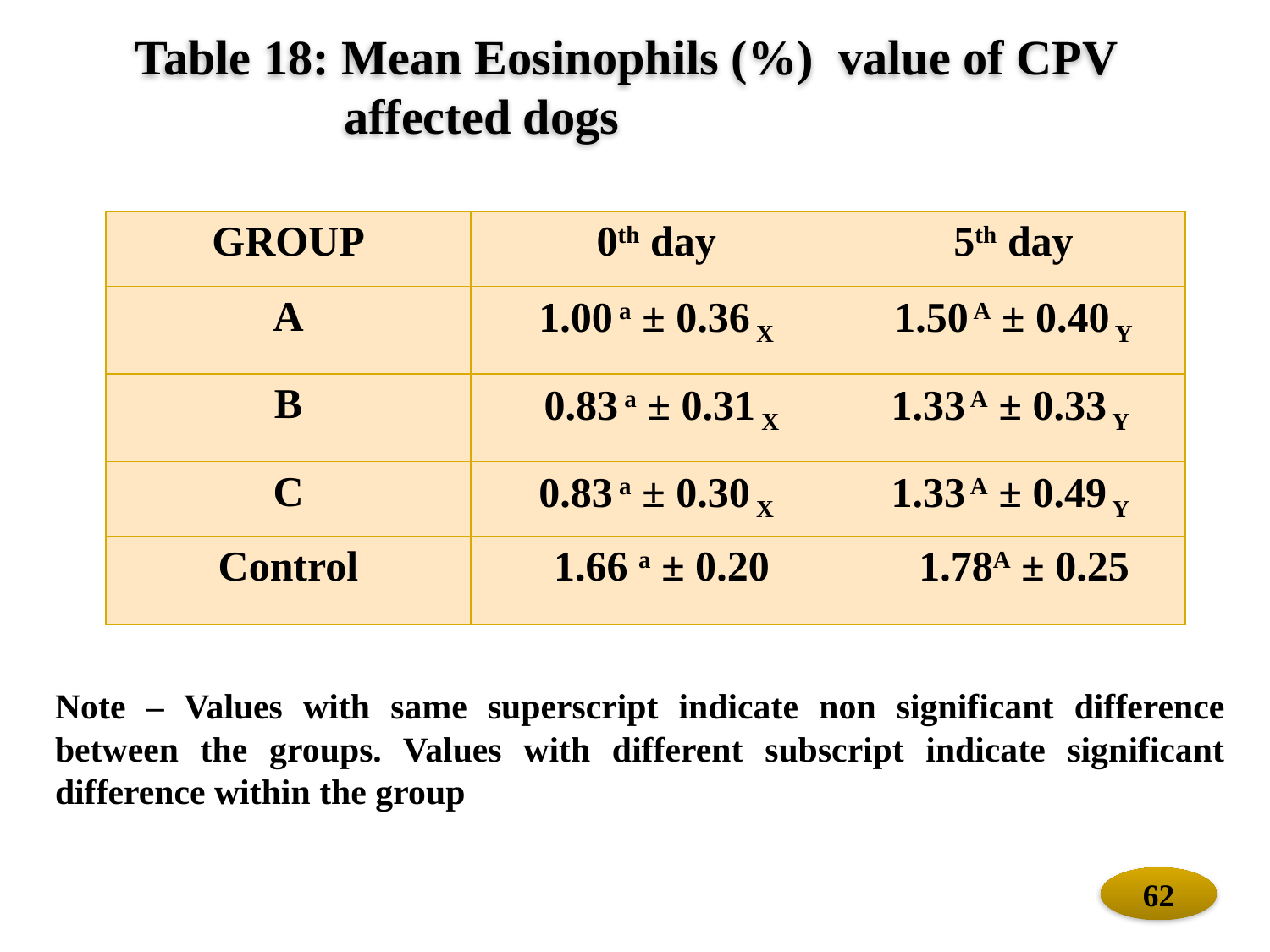

Table 18: Mean Eosinophils (%)  value of CPV
                 affected dogs
| GROUP | 0th day | 5th day |
| --- | --- | --- |
| A | 1.00 a ± 0.36 X | 1.50 A ± 0.40 Y |
| B | 0.83 a ± 0.31 X | 1.33 A ± 0.33 Y |
| C | 0.83 a ± 0.30 X | 1.33 A ± 0.49 Y |
| Control | 1.66 a ± 0.20 | 1.78A ± 0.25 |
Note – Values with same superscript indicate non significant difference between the groups. Values with different subscript indicate significant difference within the group
62
62
62